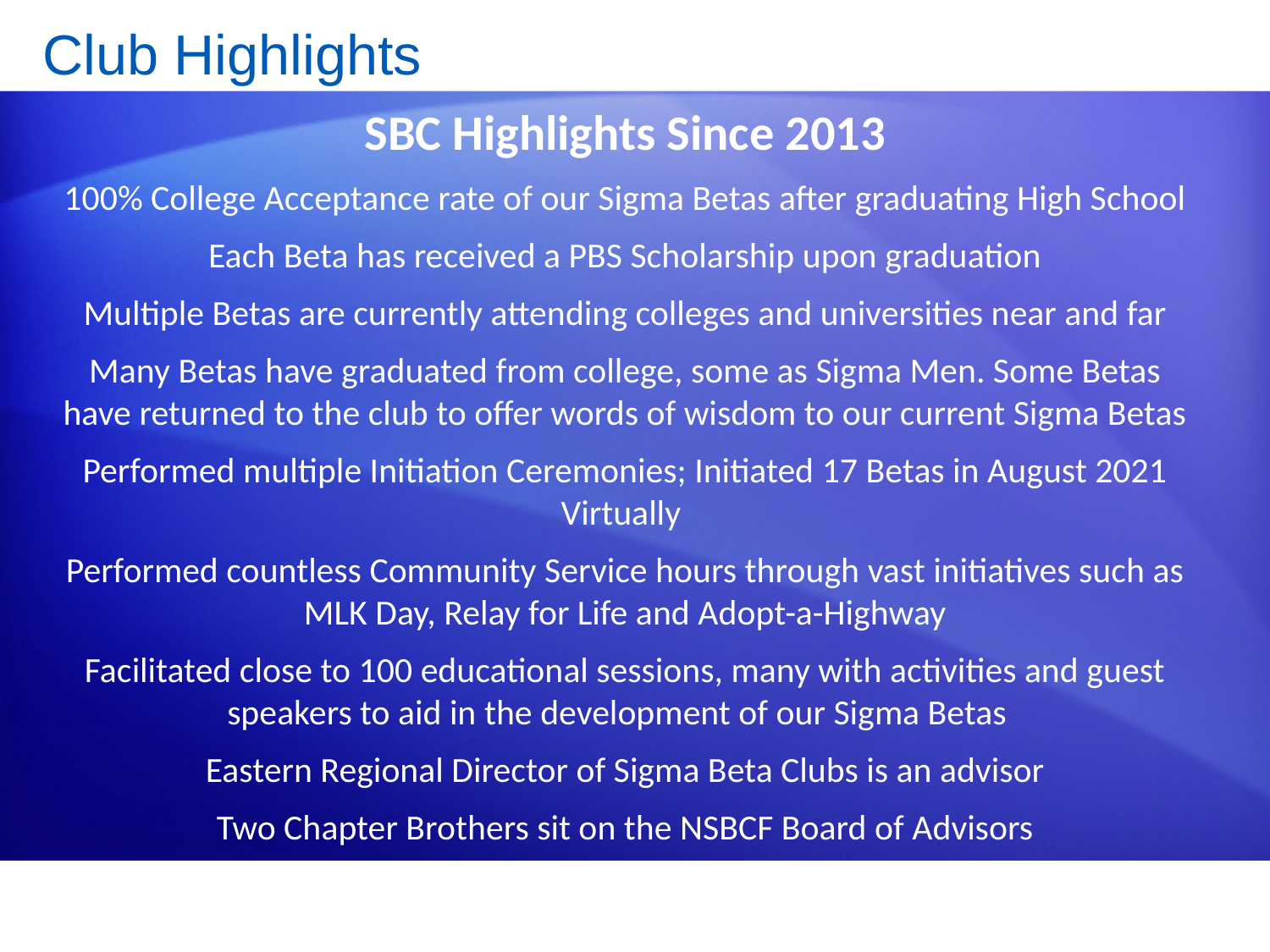

# Club Highlights
SBC Highlights Since 2013
100% College Acceptance rate of our Sigma Betas after graduating High School
Each Beta has received a PBS Scholarship upon graduation
Multiple Betas are currently attending colleges and universities near and far
Many Betas have graduated from college, some as Sigma Men. Some Betas have returned to the club to offer words of wisdom to our current Sigma Betas
Performed multiple Initiation Ceremonies; Initiated 17 Betas in August 2021 Virtually
Performed countless Community Service hours through vast initiatives such as MLK Day, Relay for Life and Adopt-a-Highway
Facilitated close to 100 educational sessions, many with activities and guest speakers to aid in the development of our Sigma Betas
Eastern Regional Director of Sigma Beta Clubs is an advisor
Two Chapter Brothers sit on the NSBCF Board of Advisors